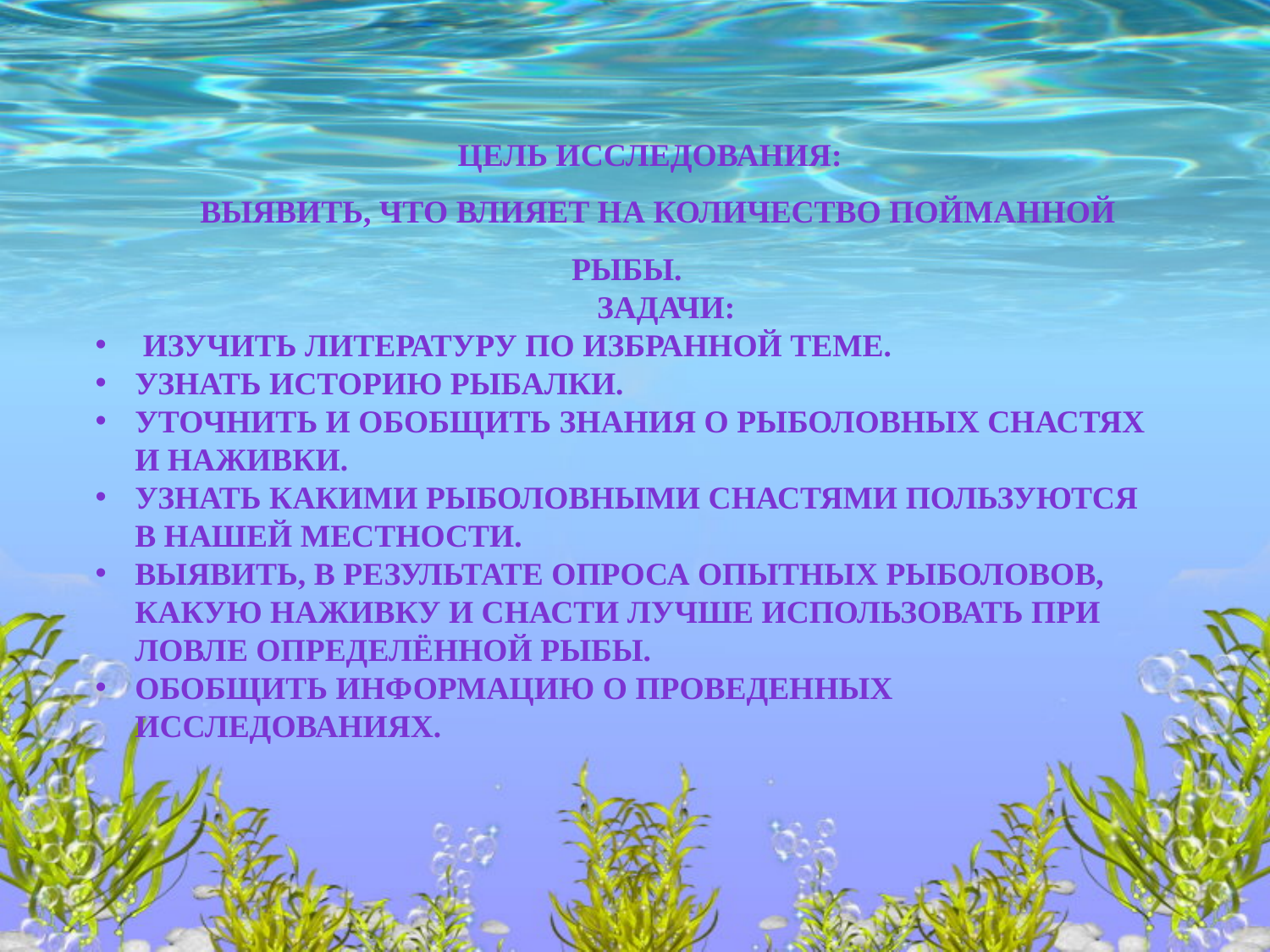

Цель исследования:
выявить, что влияет на количество пойманной рыбы.
  задачи:
 Изучить литературу по избранной теме.
Узнать историю рыбалки.
Уточнить и обобщить знания о рыболовных снастях и наживки.
Узнать какими рыболовными снастями пользуются в нашей местности.
Выявить, в результате опроса опытных рыболовов,   какую наживку и снасти лучше использовать при ловле определённой рыбы.
Обобщить информацию о проведенных исследованиях.